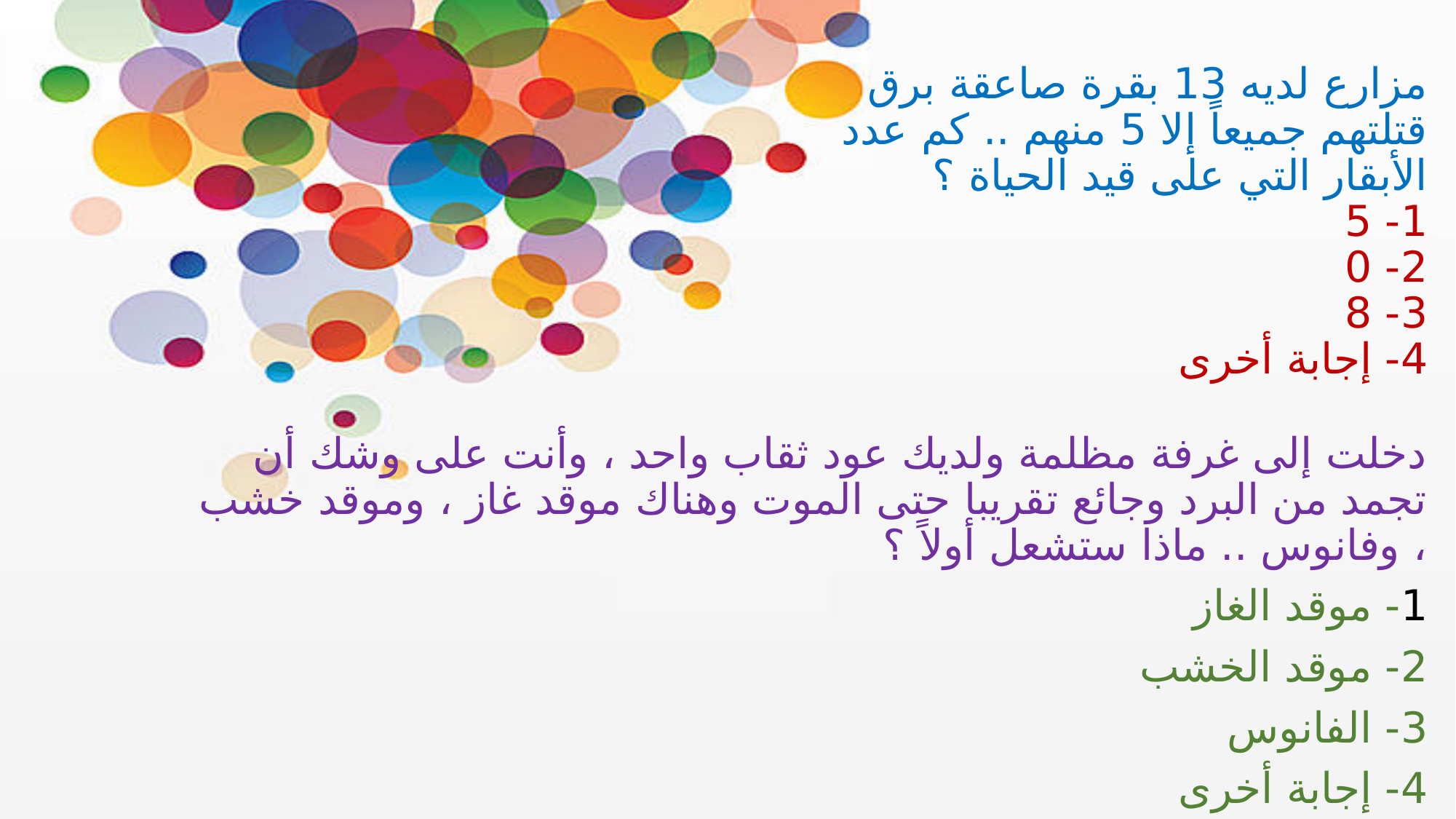

# مزارع لديه 13 بقرة صاعقة برق قتلتهم جميعاً إلا 5 منهم .. كم عدد الأبقار التي على قيد الحياة ؟ 1- 5 2- 0 3- 8 4- إجابة أخرى
دخلت إلى غرفة مظلمة ولديك عود ثقاب واحد ، وأنت على وشك أن تجمد من البرد وجائع تقريبا حتى الموت وهناك موقد غاز ، وموقد خشب ، وفانوس .. ماذا ستشعل أولاً ؟
1- موقد الغاز
2- موقد الخشب
3- الفانوس
4- إجابة أخرى